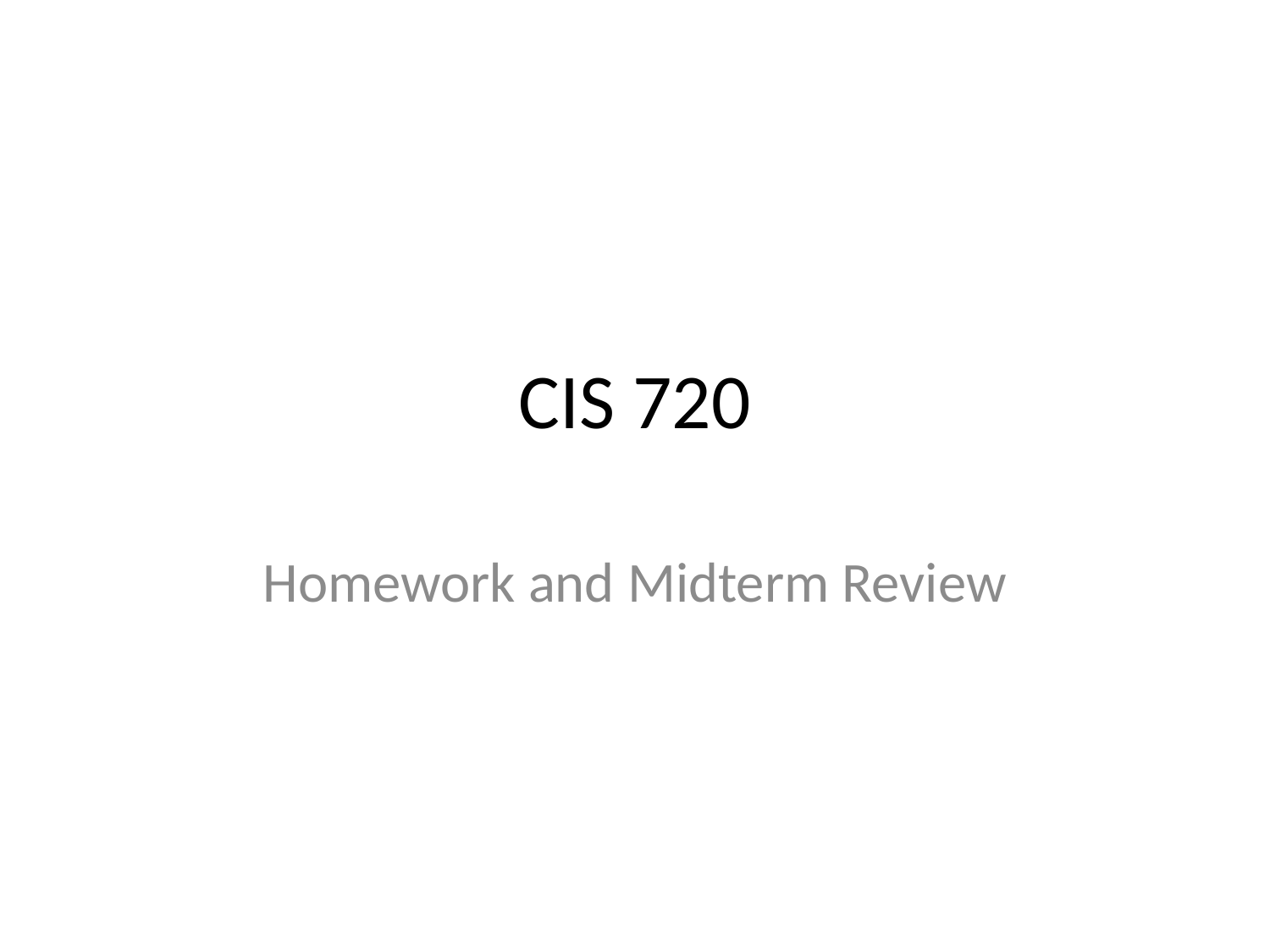

# CIS 720
Homework and Midterm Review